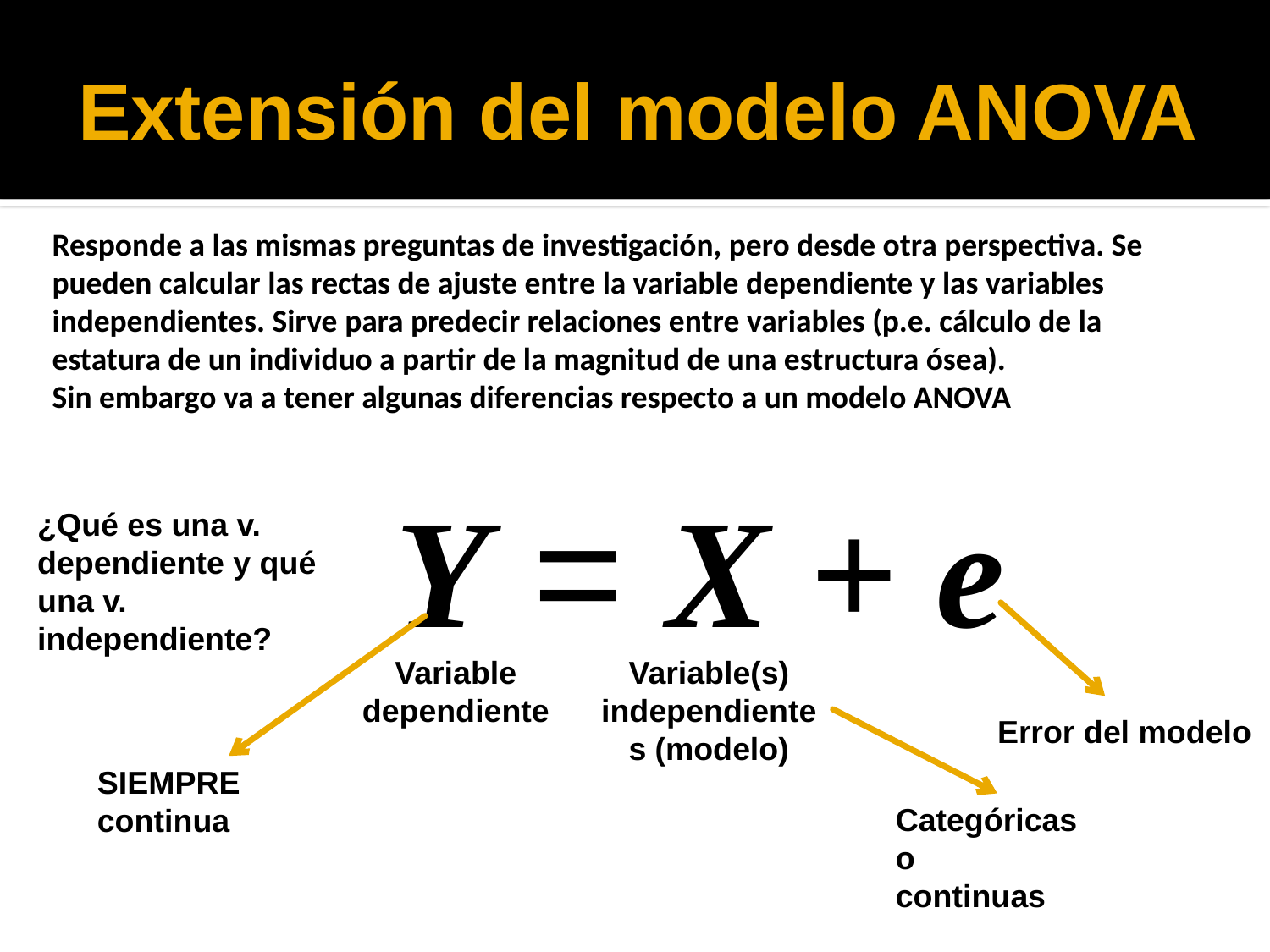

# Extensión del modelo ANOVA
Responde a las mismas preguntas de investigación, pero desde otra perspectiva. Se pueden calcular las rectas de ajuste entre la variable dependiente y las variables independientes. Sirve para predecir relaciones entre variables (p.e. cálculo de la estatura de un individuo a partir de la magnitud de una estructura ósea).
Sin embargo va a tener algunas diferencias respecto a un modelo ANOVA
Y = X + e
¿Qué es una v. dependiente y qué una v. independiente?
Variable dependiente
Variable(s) independientes (modelo)
Error del modelo
SIEMPRE continua
Categóricas o
continuas